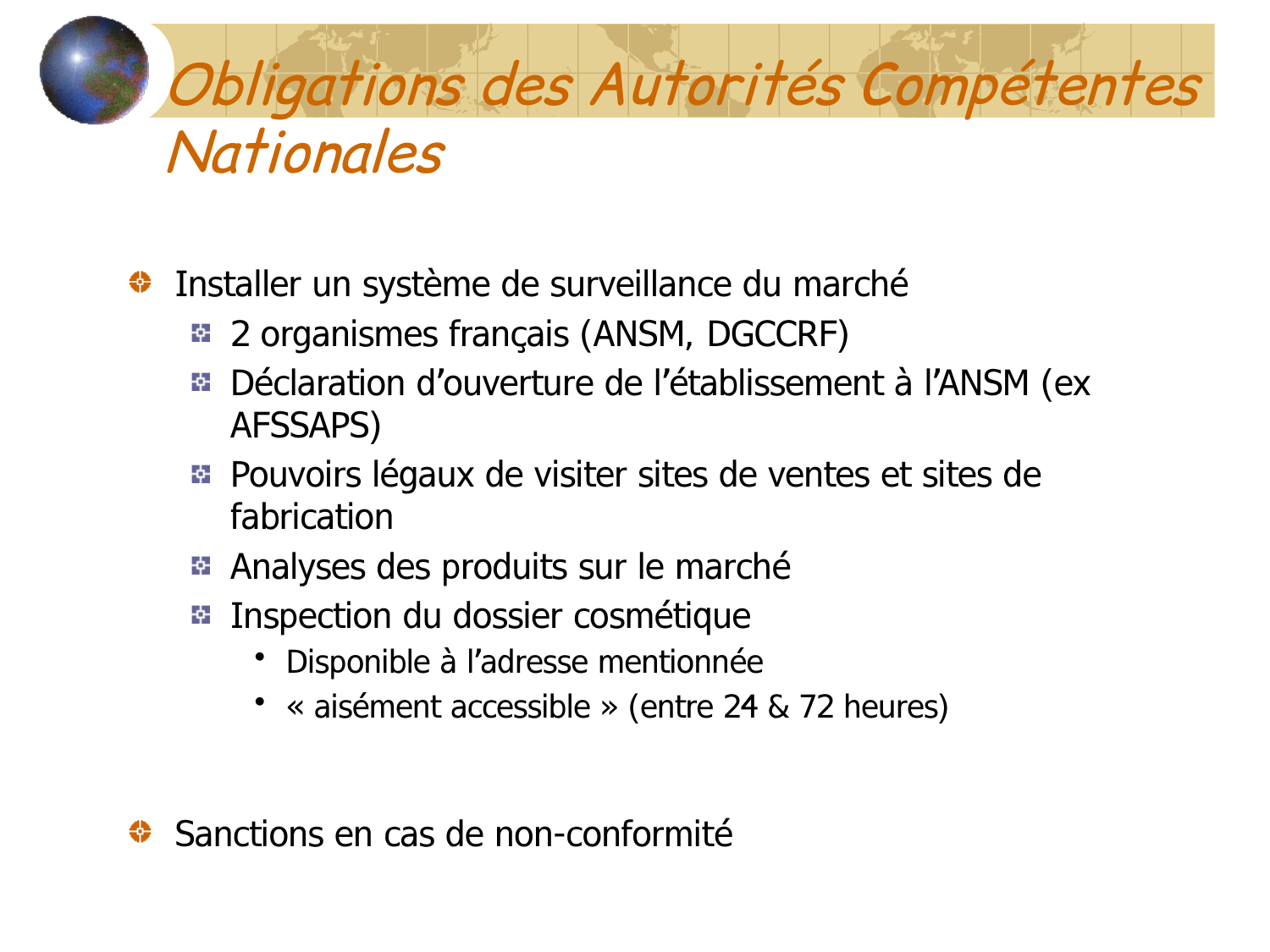

# Obligations des Autorités Compétentes Nationales
Installer un système de surveillance du marché
2 organismes français (ANSM, DGCCRF)
Déclaration d’ouverture de l’établissement à l’ANSM (ex AFSSAPS)
Pouvoirs légaux de visiter sites de ventes et sites de fabrication
Analyses des produits sur le marché
Inspection du dossier cosmétique
Disponible à l’adresse mentionnée
« aisément accessible » (entre 24 & 72 heures)

Sanctions en cas de non-conformité